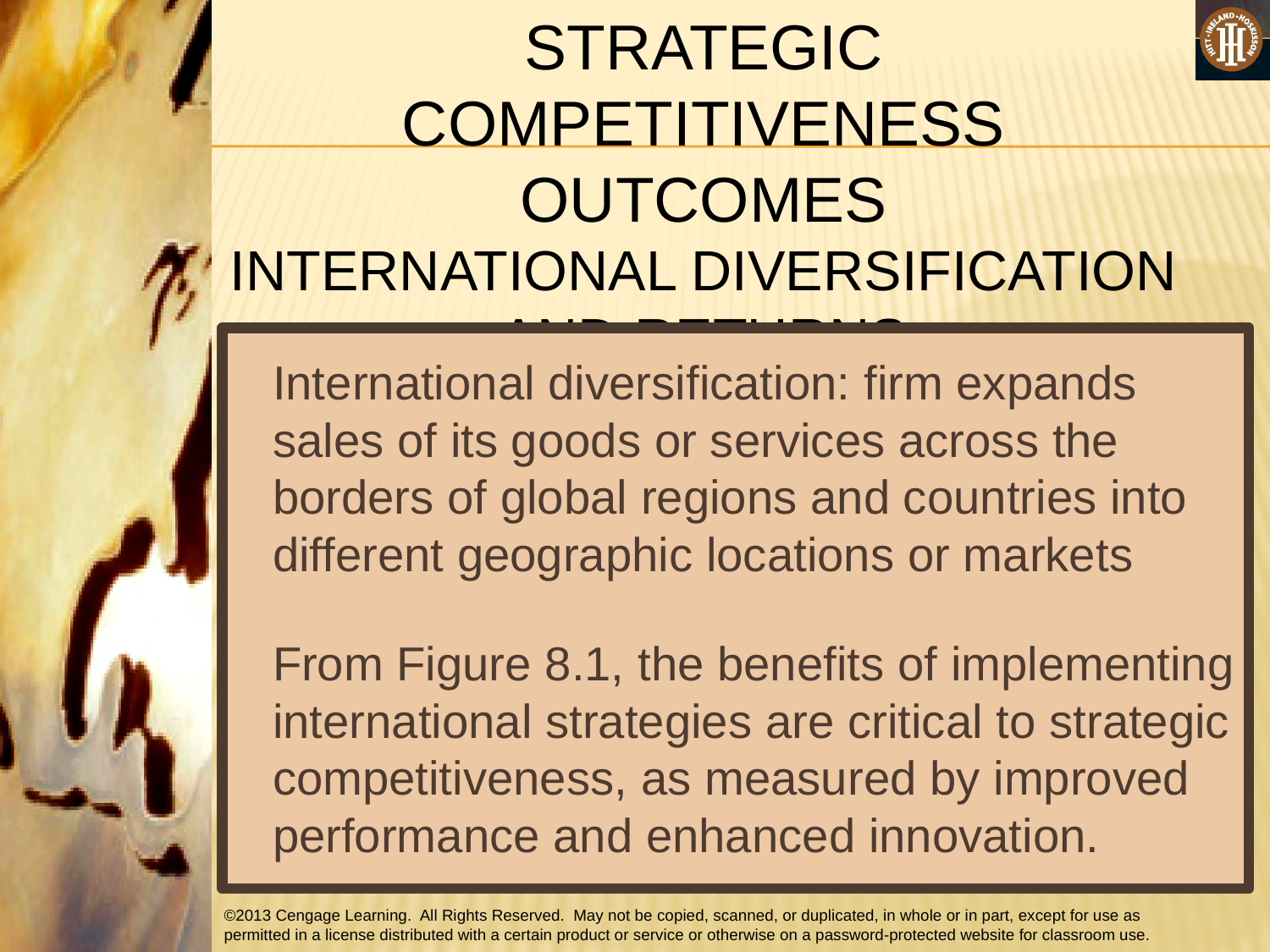

STRATEGIC COMPETITIVENESS OUTCOMES
INTERNATIONAL DIVERSIFICATION AND RETURNS

	International diversification: firm expands sales of its goods or services across the borders of global regions and countries into different geographic locations or markets

	From Figure 8.1, the benefits of implementing international strategies are critical to strategic competitiveness, as measured by improved performance and enhanced innovation.